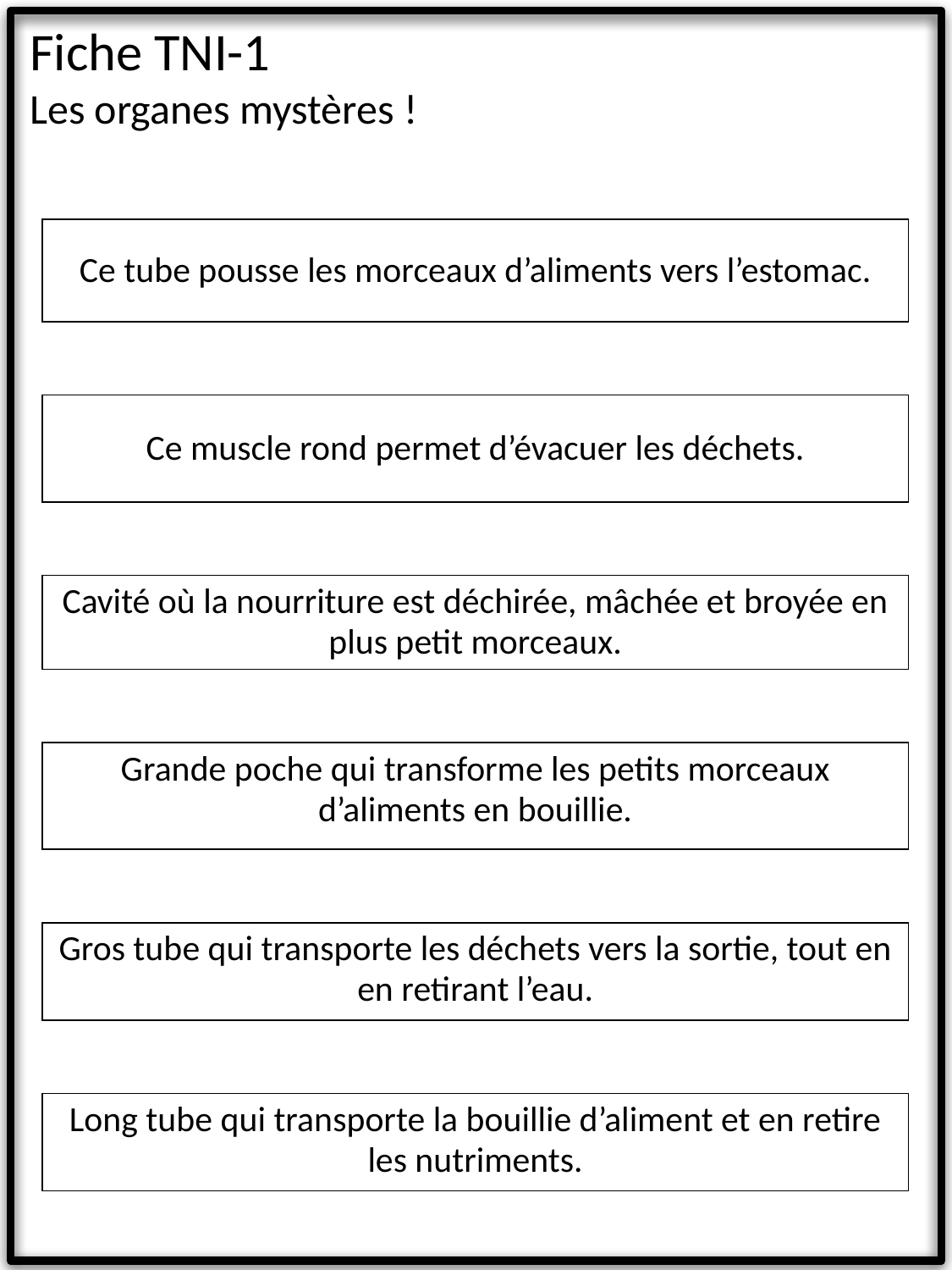

Fiche TNI-1
Les organes mystères !
| Ce tube pousse les morceaux d’aliments vers l’estomac. |
| --- |
|  |
| Ce muscle rond permet d’évacuer les déchets. |
|  |
| Cavité où la nourriture est déchirée, mâchée et broyée en plus petit morceaux. |
|  |
| Grande poche qui transforme les petits morceaux d’aliments en bouillie. |
|  |
| Gros tube qui transporte les déchets vers la sortie, tout en en retirant l’eau. |
|  |
| Long tube qui transporte la bouillie d’aliment et en retire les nutriments. |